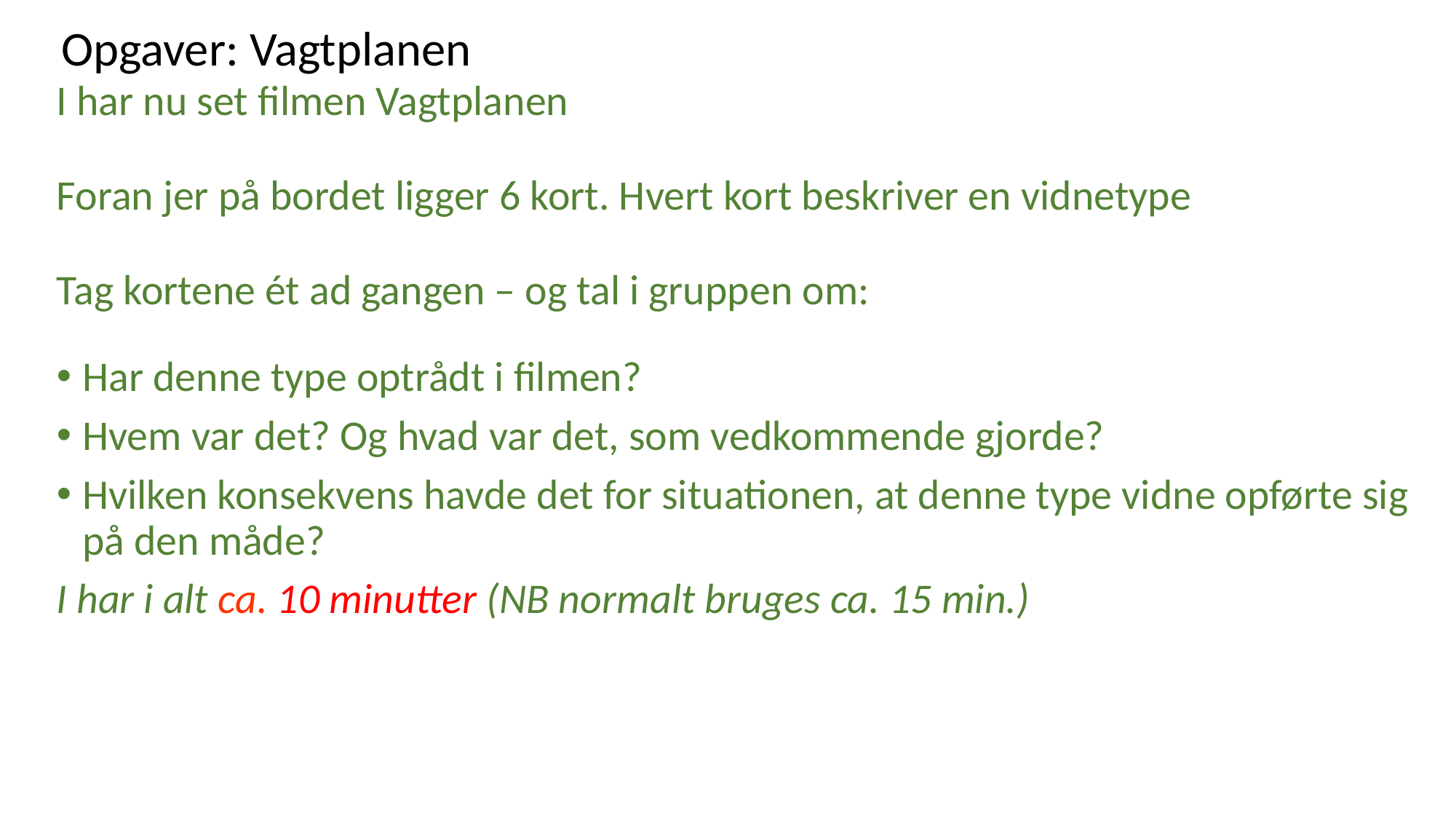

# Opgaver: Vagtplanen
I har nu set filmen Vagtplanen

Foran jer på bordet ligger 6 kort. Hvert kort beskriver en vidnetype

Tag kortene ét ad gangen – og tal i gruppen om:

Har denne type optrådt i filmen?
Hvem var det? Og hvad var det, som vedkommende gjorde?
Hvilken konsekvens havde det for situationen, at denne type vidne opførte sig på den måde?
I har i alt ca. 10 minutter (NB normalt bruges ca. 15 min.)